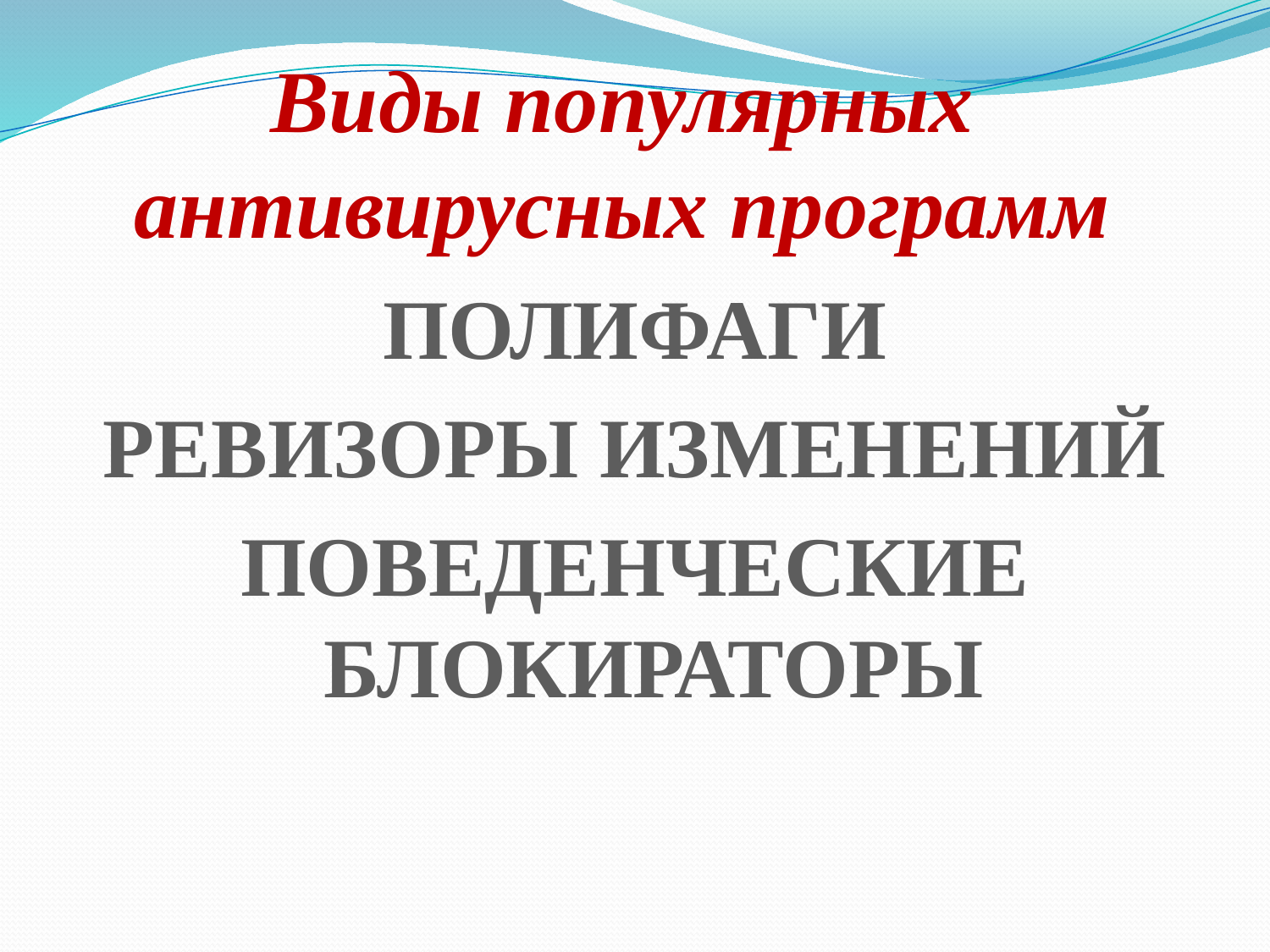

# Виды популярных антивирусных программ
ПОЛИФАГИ
РЕВИЗОРЫ ИЗМЕНЕНИЙ
ПОВЕДЕНЧЕСКИЕ БЛОКИРАТОРЫ